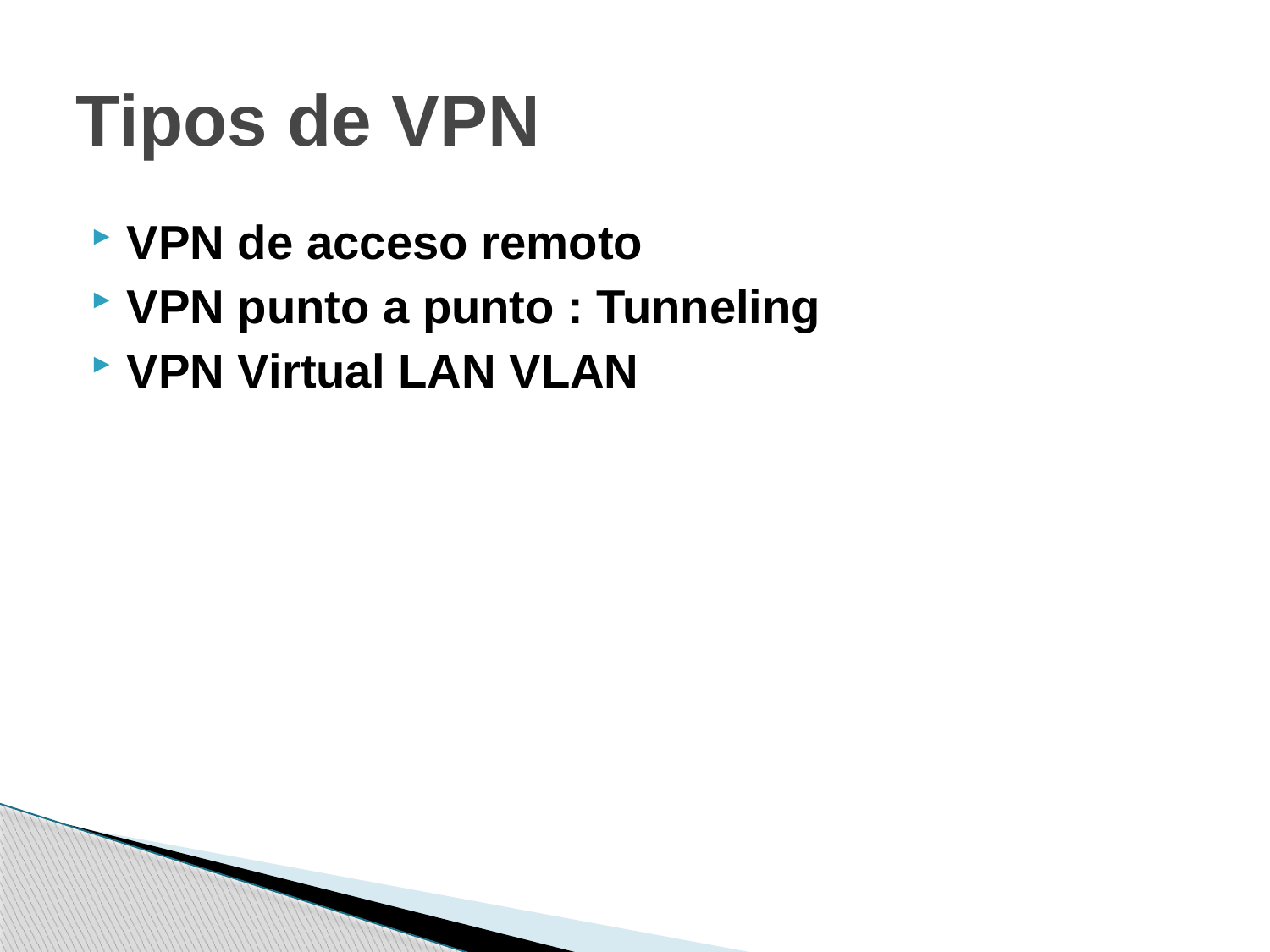

# Tipos de VPN
VPN de acceso remoto
VPN punto a punto : Tunneling
VPN Virtual LAN VLAN